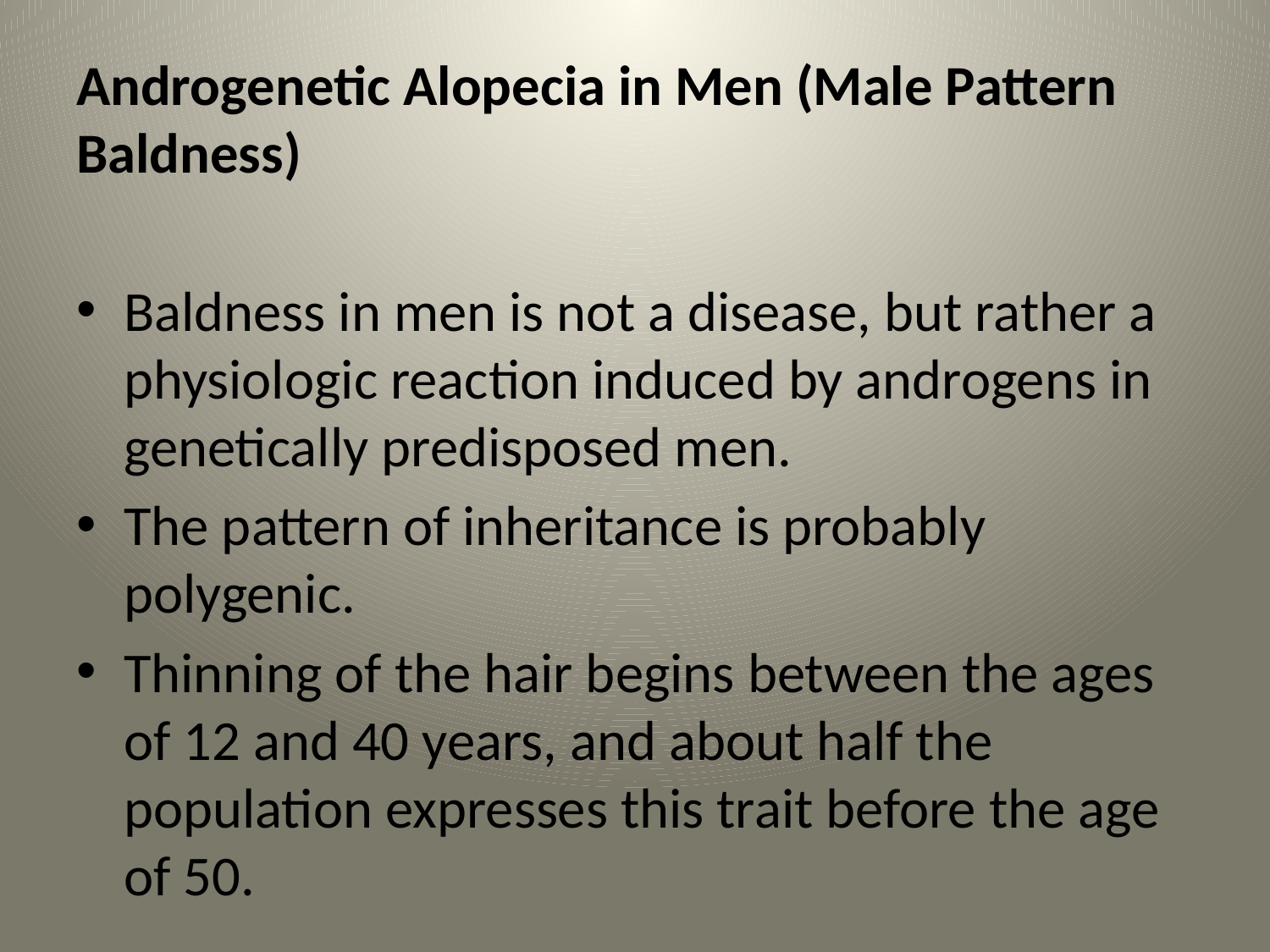

#
Androgenetic Alopecia in Men (Male Pattern Baldness)

Baldness in men is not a disease, but rather a physiologic reaction induced by androgens in genetically predisposed men.
The pattern of inheritance is probably polygenic.
Thinning of the hair begins between the ages of 12 and 40 years, and about half the population expresses this trait before the age of 50.